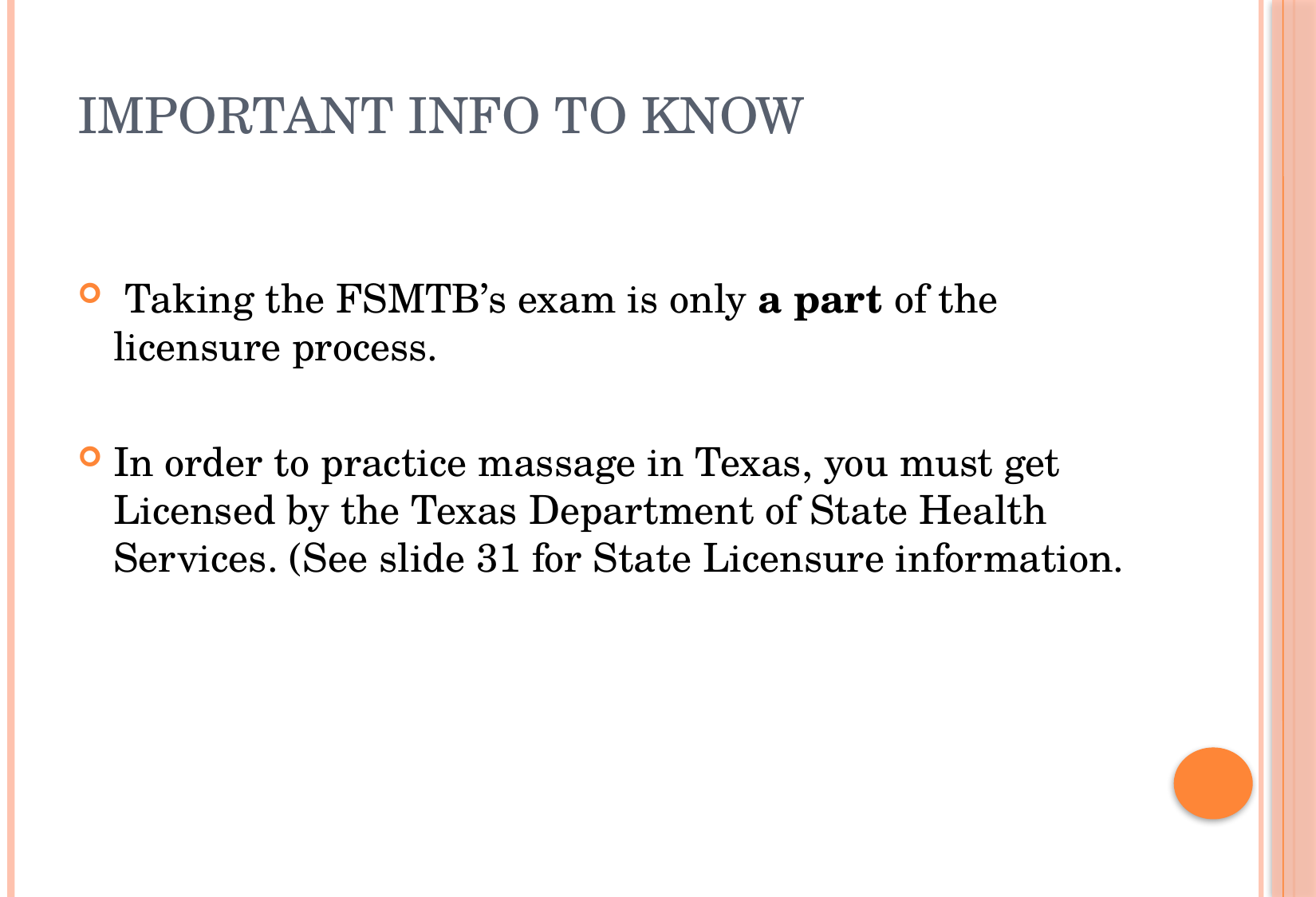

# Important Info to know

 Taking the FSMTB’s exam is only a part of the licensure process.

In order to practice massage in Texas, you must get Licensed by the Texas Department of State Health Services. (See slide 31 for State Licensure information.